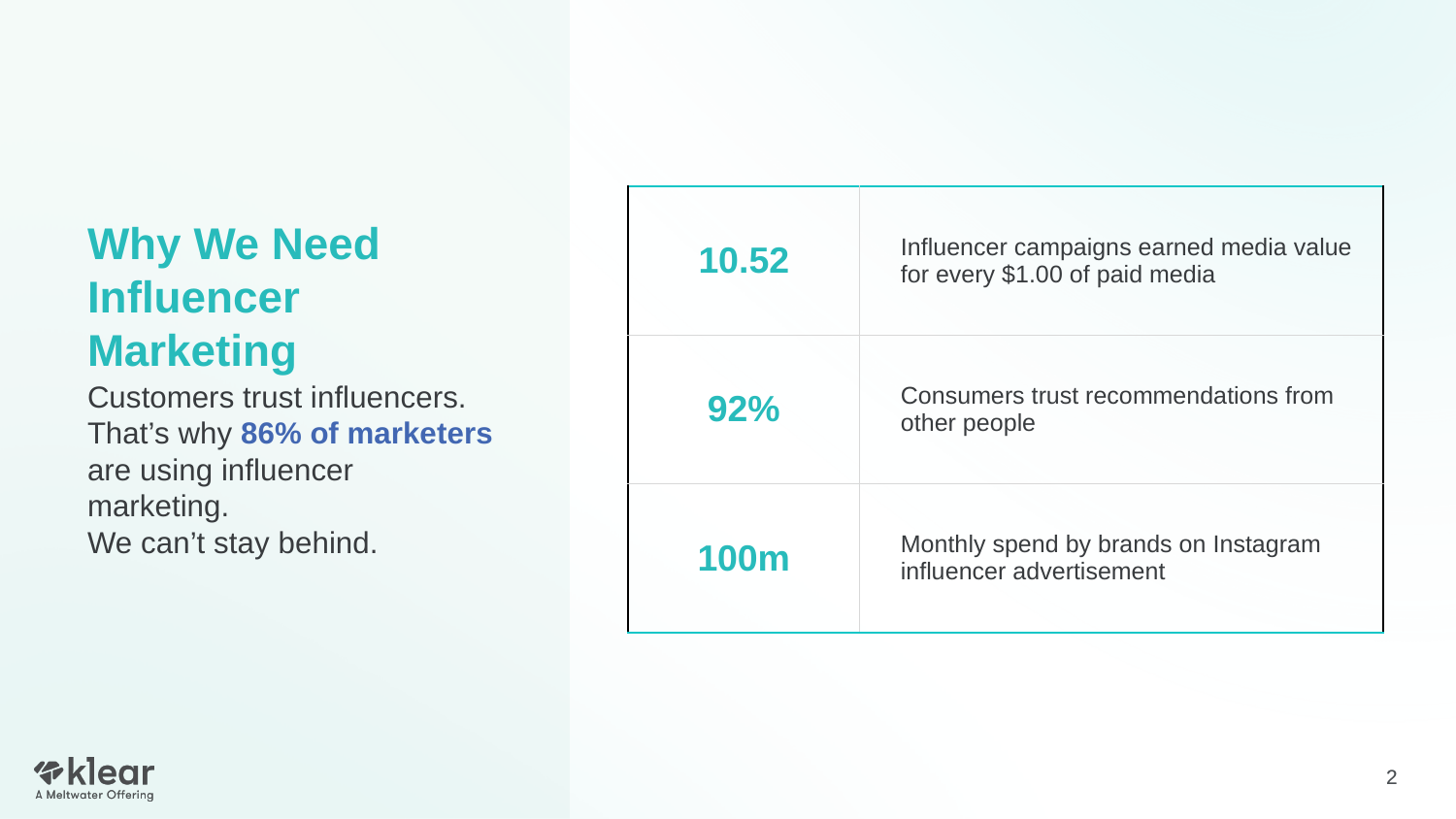

| 10.52 | Influencer campaigns earned media value for every $1.00 of paid media |
| --- | --- |
| 92% | Consumers trust recommendations from other people |
| 100m | Monthly spend by brands on Instagram influencer advertisement |
Why We Need
Influencer Marketing
Customers trust influencers. That’s why 86% of marketers are using influencer marketing.
We can’t stay behind.